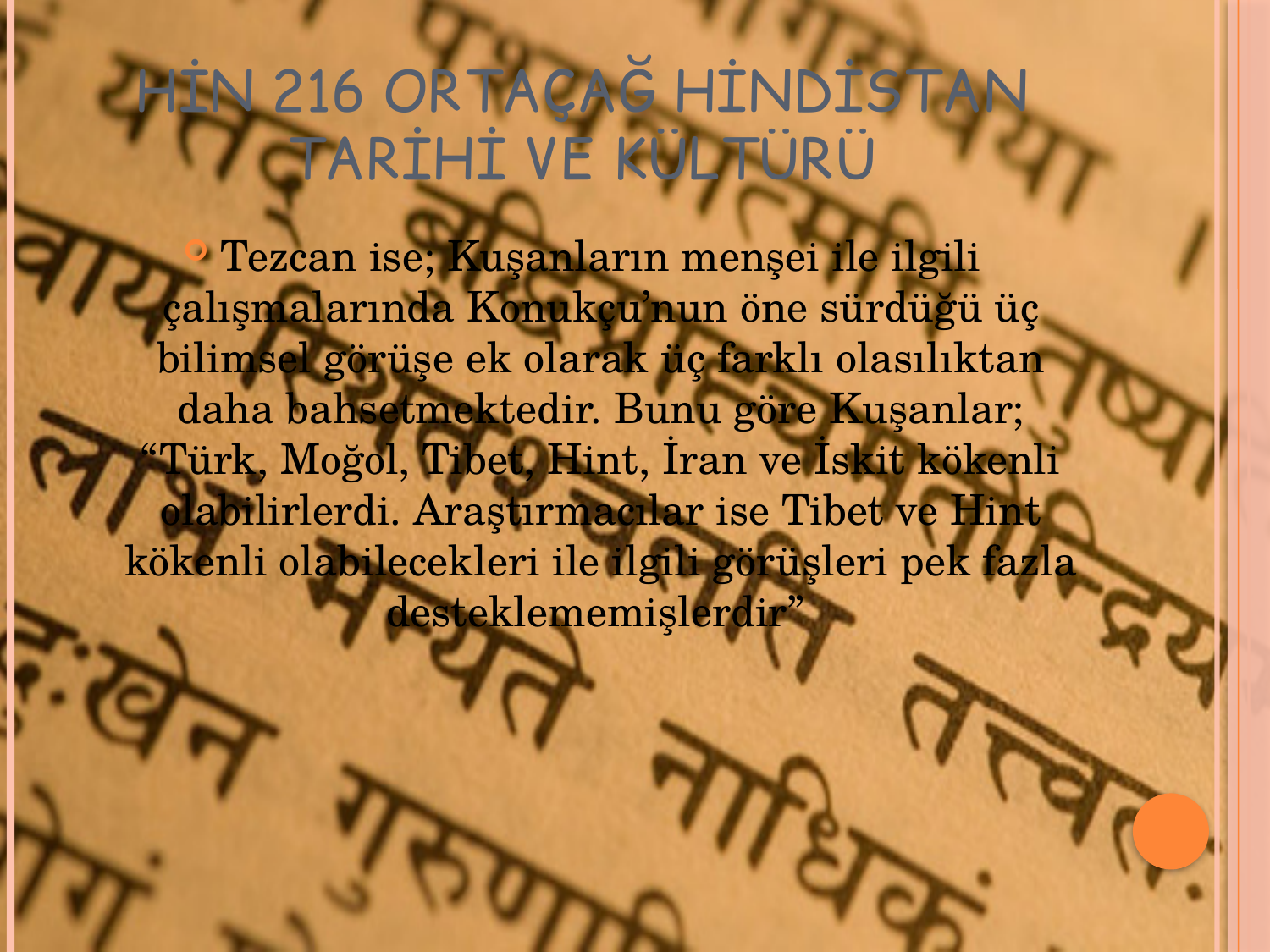

# HİN 216 ORTAÇAĞ HİNDİSTAN TARİHİ VE KÜLTÜRÜ
Tezcan ise; Kuşanların menşei ile ilgili çalışmalarında Konukçu’nun öne sürdüğü üç bilimsel görüşe ek olarak üç farklı olasılıktan daha bahsetmektedir. Bunu göre Kuşanlar; “Türk, Moğol, Tibet, Hint, İran ve İskit kökenli olabilirlerdi. Araştırmacılar ise Tibet ve Hint kökenli olabilecekleri ile ilgili görüşleri pek fazla desteklememişlerdir”